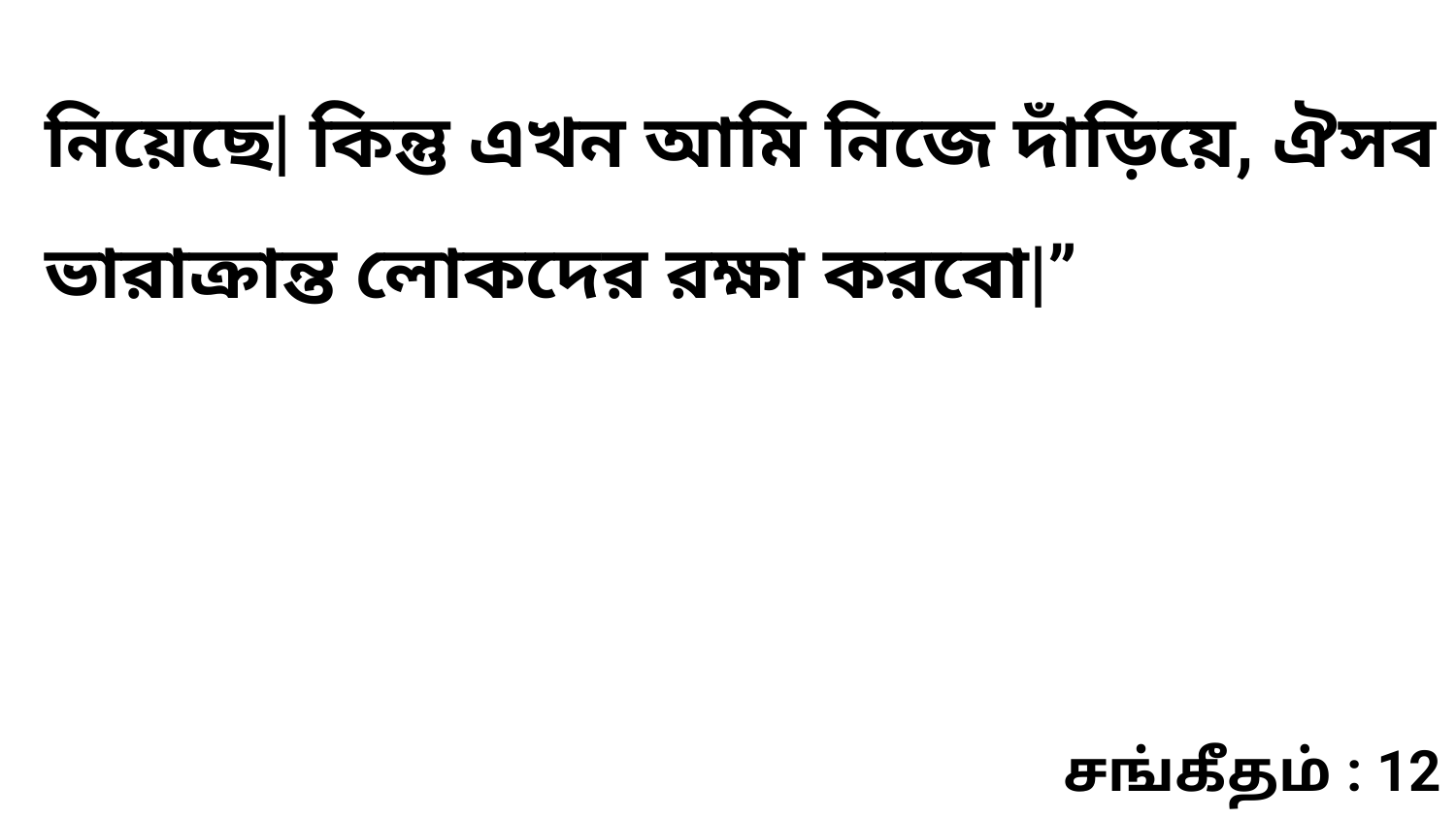

নিয়েছে| কিন্তু এখন আমি নিজে দাঁড়িয়ে, ঐসব ভারাক্রান্ত লোকদের রক্ষা করবো|”
சங்கீதம் : 12